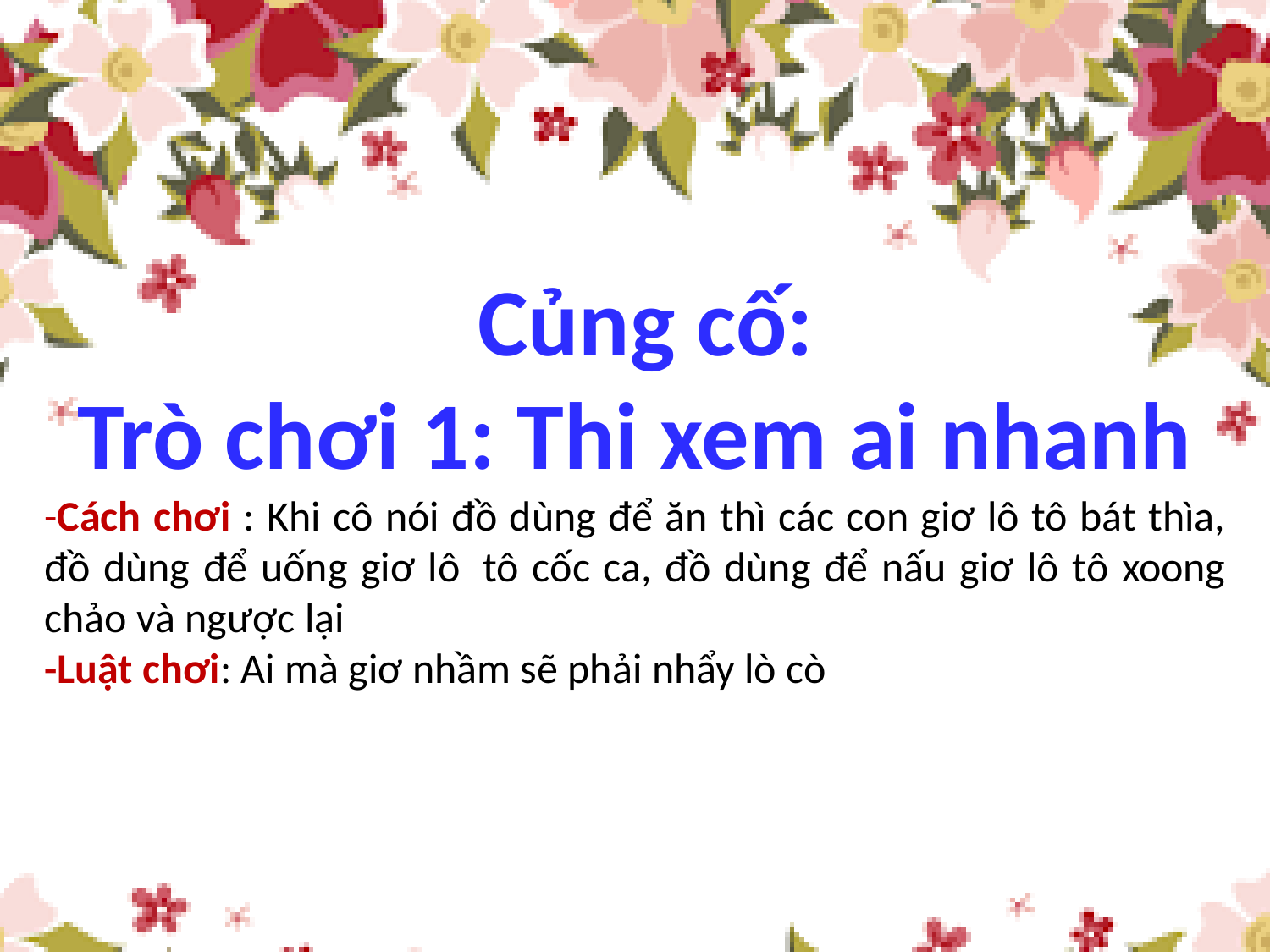

Củng cố:
Trò chơi 1: Thi xem ai nhanh
-Cách chơi : Khi cô nói đồ dùng để ăn thì các con giơ lô tô bát thìa, đồ dùng để uống giơ lô  tô cốc ca, đồ dùng để nấu giơ lô tô xoong chảo và ngược lại
-Luật chơi: Ai mà giơ nhầm sẽ phải nhẩy lò cò